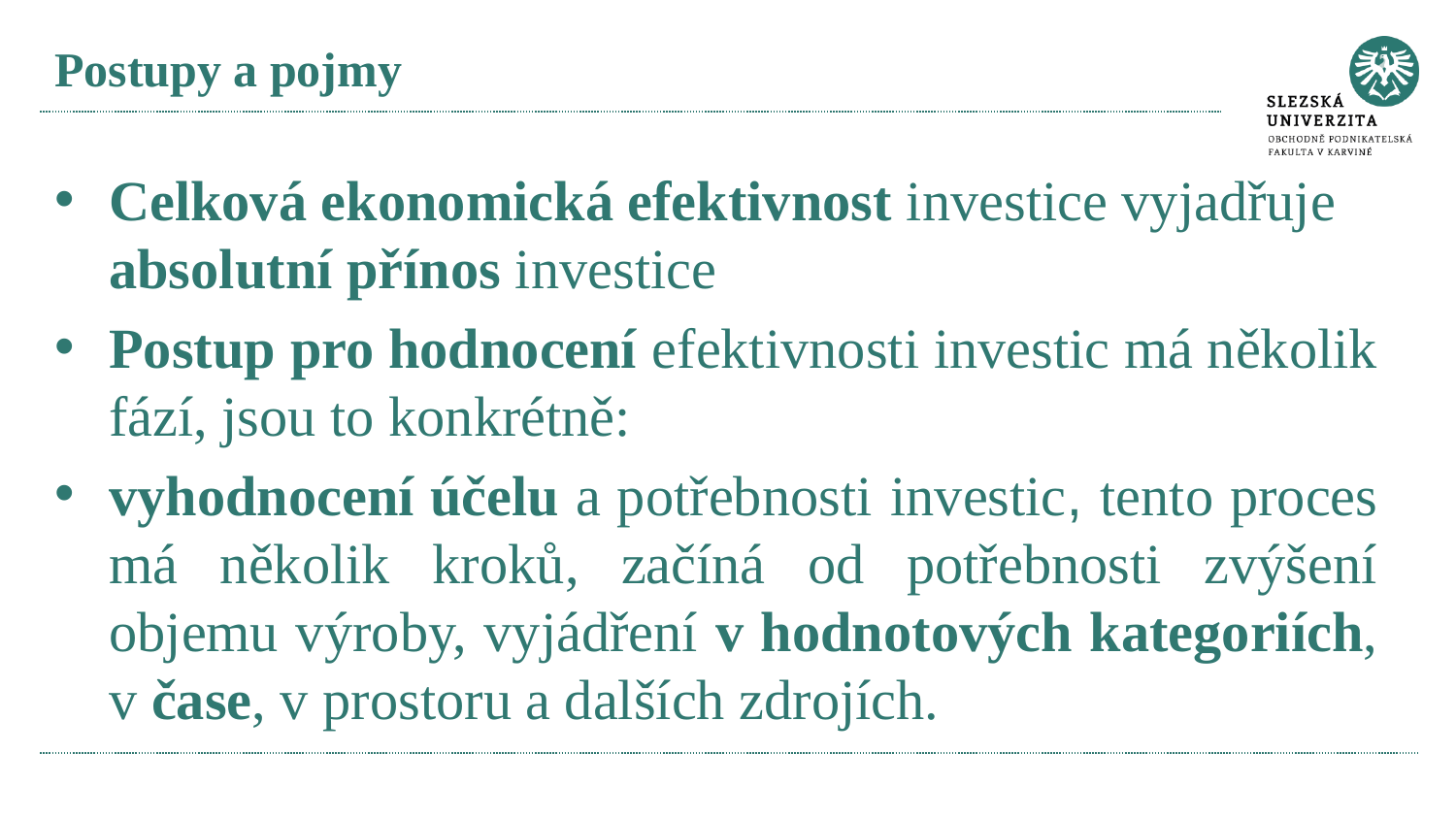

# Postupy a pojmy
Celková ekonomická efektivnost investice vyjadřuje absolutní přínos investice
Postup pro hodnocení efektivnosti investic má několik fází, jsou to konkrétně:
vyhodnocení účelu a potřebnosti investic, tento proces má několik kroků, začíná od potřebnosti zvýšení objemu výroby, vyjádření v hodnotových kategoriích, v čase, v prostoru a dalších zdrojích.